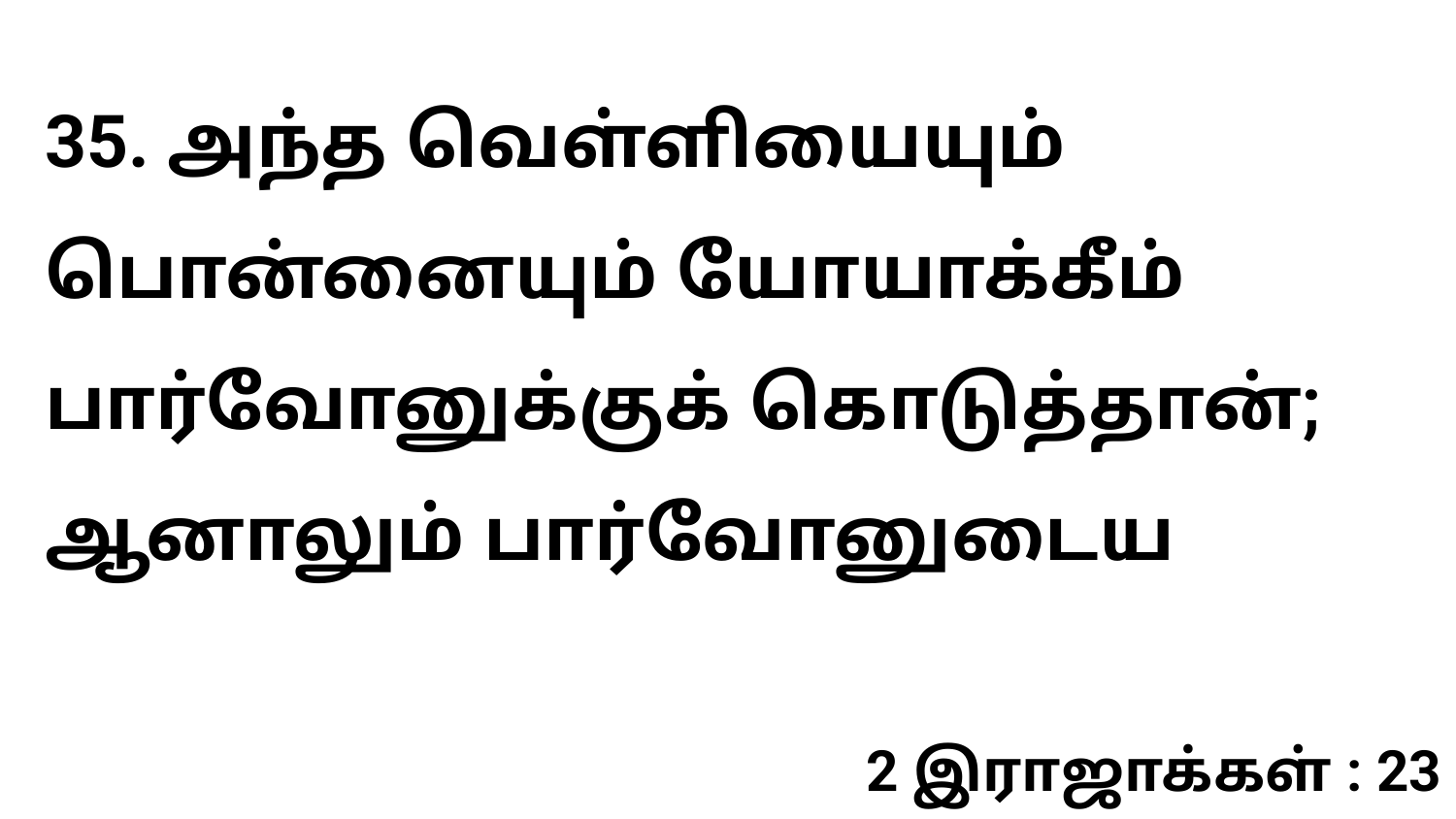

35. அந்த வெள்ளியையும் பொன்னையும் யோயாக்கீம் பார்வோனுக்குக் கொடுத்தான்; ஆனாலும் பார்வோனுடைய
2 இராஜாக்கள் : 23